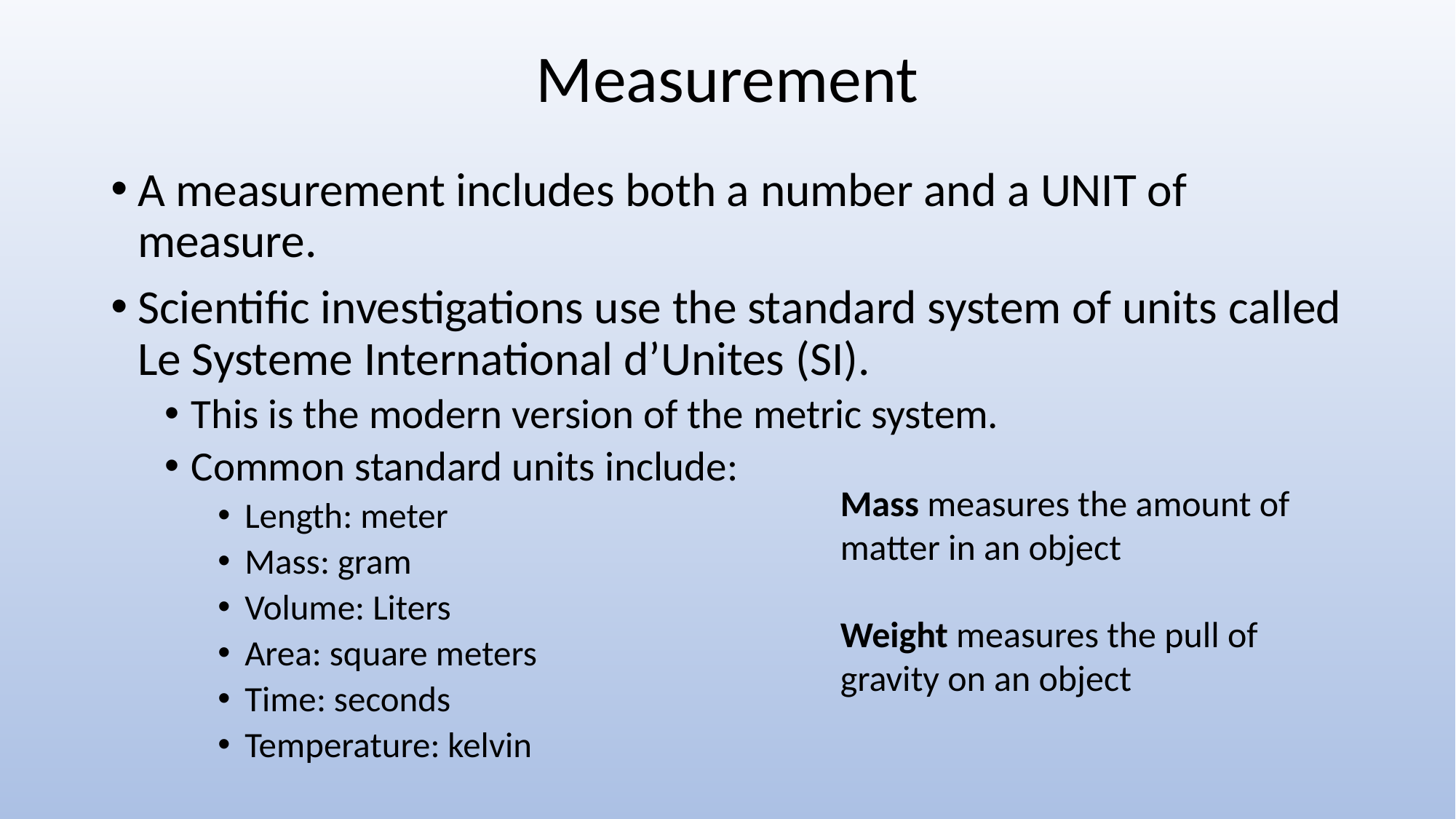

# Measurement
A measurement includes both a number and a UNIT of measure.
Scientific investigations use the standard system of units called Le Systeme International d’Unites (SI).
This is the modern version of the metric system.
Common standard units include:
Length: meter
Mass: gram
Volume: Liters
Area: square meters
Time: seconds
Temperature: kelvin
Mass measures the amount of matter in an object

Weight measures the pull of gravity on an object